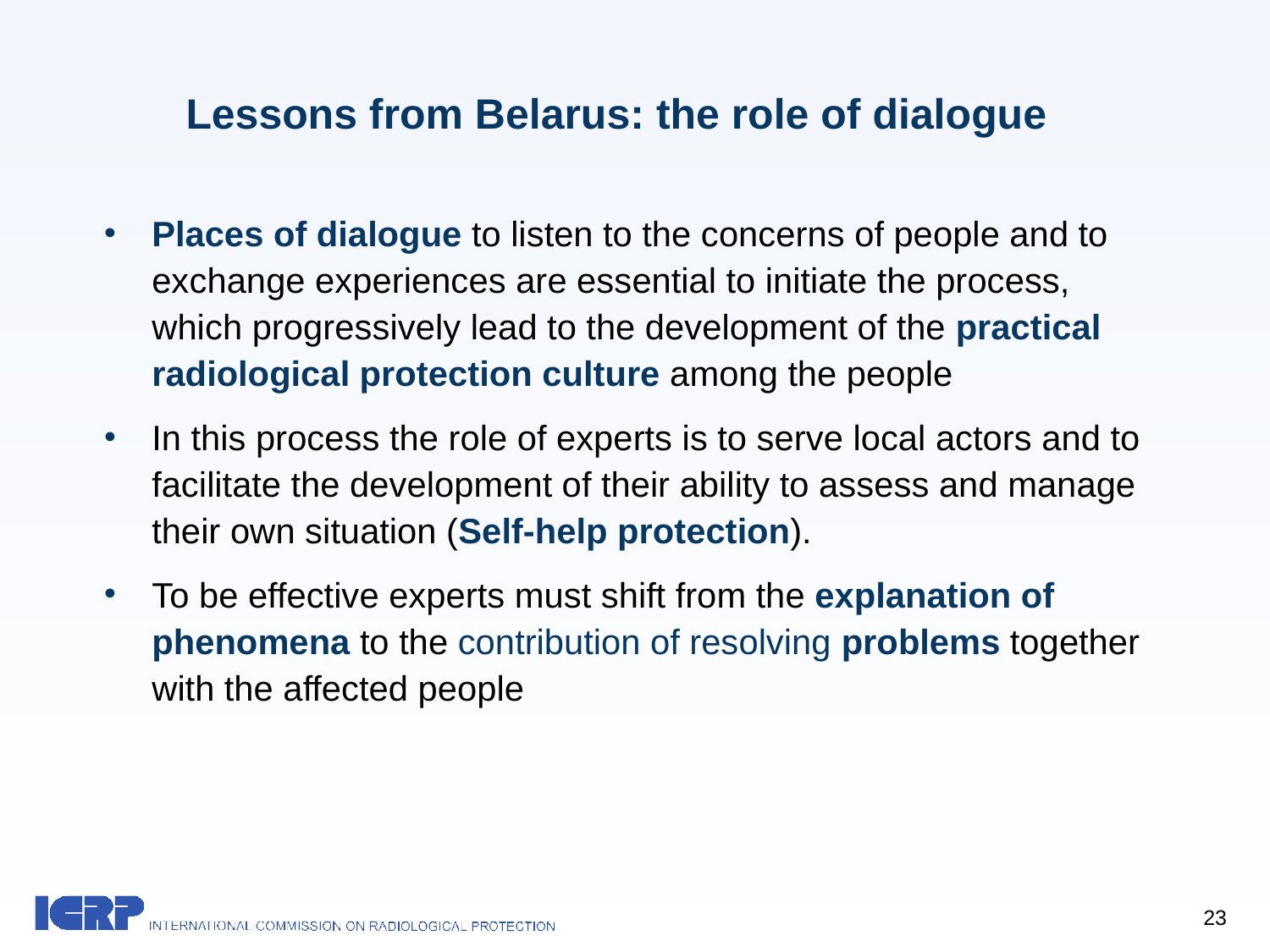

# Lessons from Belarus: the role of dialogue
Places of dialogue to listen to the concerns of people and to exchange experiences are essential to initiate the process, which progressively lead to the development of the practical radiological protection culture among the people
In this process the role of experts is to serve local actors and to facilitate the development of their ability to assess and manage their own situation (Self-help protection).
To be effective experts must shift from the explanation of phenomena to the contribution of resolving problems together with the affected people
23